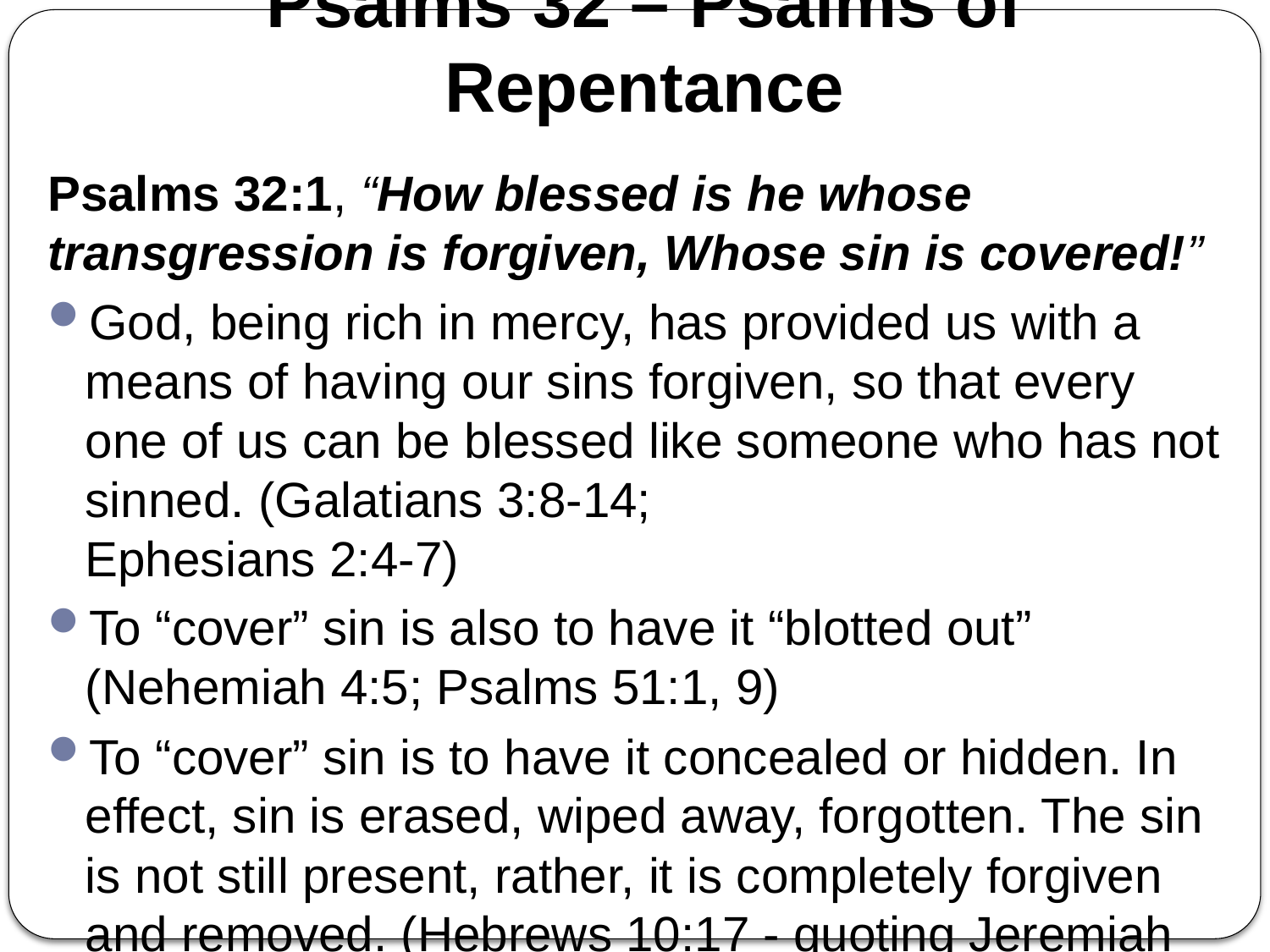

# Psalms 32 – Psalms of Repentance
Psalms 32:1, “How blessed is he whose transgression is forgiven, Whose sin is covered!”
God, being rich in mercy, has provided us with a means of having our sins forgiven, so that every one of us can be blessed like someone who has not sinned. (Galatians 3:8-14;
Ephesians 2:4-7)
To “cover” sin is also to have it “blotted out” (Nehemiah 4:5; Psalms 51:1, 9)
To “cover” sin is to have it concealed or hidden. In effect, sin is erased, wiped away, forgotten. The sin is not still present, rather, it is completely forgiven and removed. (Hebrews 10:17 - quoting Jeremiah 31:34)